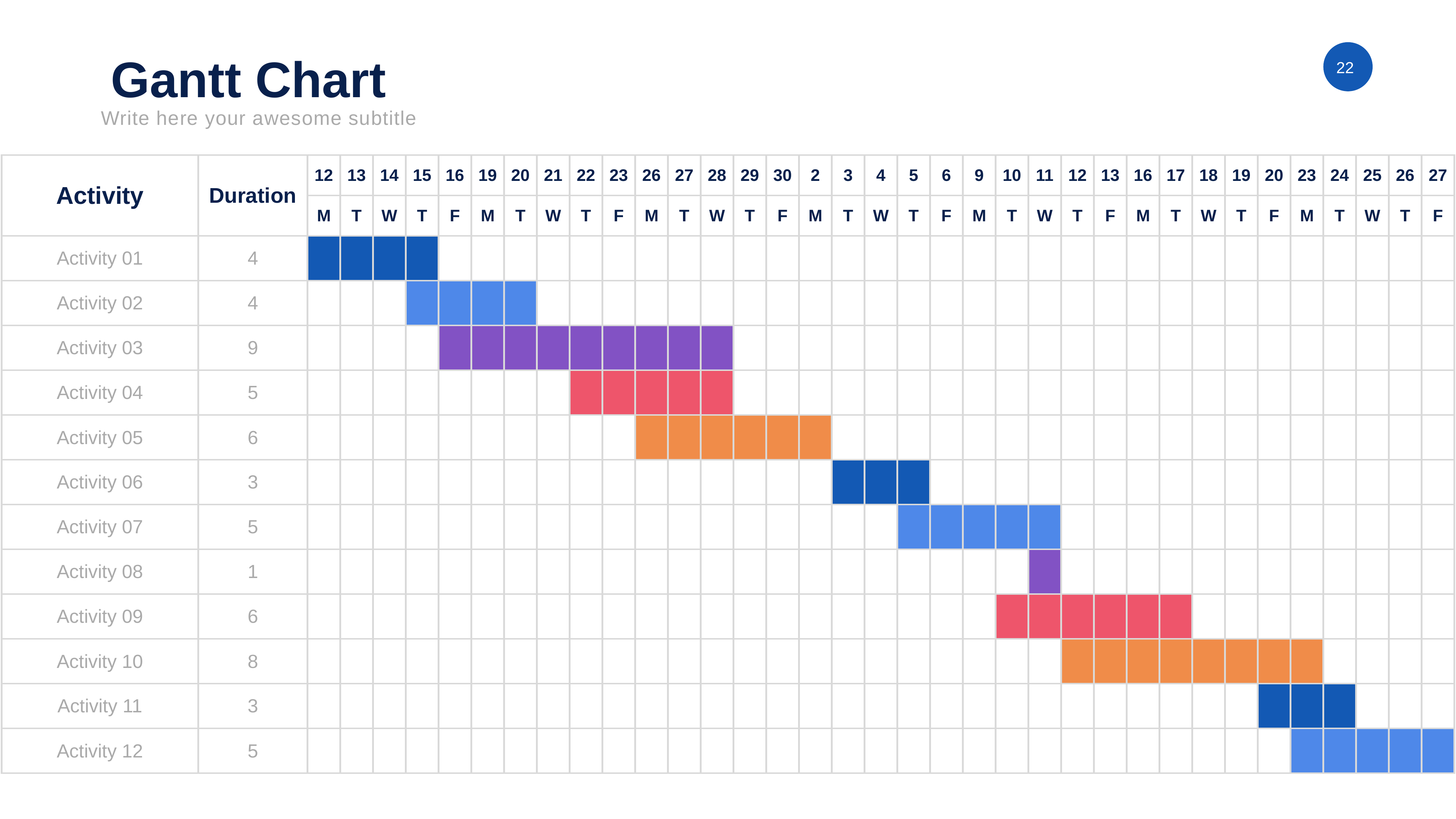

Gantt Chart
Write here your awesome subtitle
| Activity | Duration | 12 | 13 | 14 | 15 | 16 | 19 | 20 | 21 | 22 | 23 | 26 | 27 | 28 | 29 | 30 | 2 | 3 | 4 | 5 | 6 | 9 | 10 | 11 | 12 | 13 | 16 | 17 | 18 | 19 | 20 | 23 | 24 | 25 | 26 | 27 |
| --- | --- | --- | --- | --- | --- | --- | --- | --- | --- | --- | --- | --- | --- | --- | --- | --- | --- | --- | --- | --- | --- | --- | --- | --- | --- | --- | --- | --- | --- | --- | --- | --- | --- | --- | --- | --- |
|  |  | M | T | W | T | F | M | T | W | T | F | M | T | W | T | F | M | T | W | T | F | M | T | W | T | F | M | T | W | T | F | M | T | W | T | F |
| Activity 01 | 4 |  |  |  |  |  |  |  |  |  |  |  |  |  |  |  |  |  |  |  |  |  |  |  |  |  |  |  |  |  |  |  |  |  |  |  |
| Activity 02 | 4 |  |  |  |  |  |  |  |  |  |  |  |  |  |  |  |  |  |  |  |  |  |  |  |  |  |  |  |  |  |  |  |  |  |  |  |
| Activity 03 | 9 |  |  |  |  |  |  |  |  |  |  |  |  |  |  |  |  |  |  |  |  |  |  |  |  |  |  |  |  |  |  |  |  |  |  |  |
| Activity 04 | 5 |  |  |  |  |  |  |  |  |  |  |  |  |  |  |  |  |  |  |  |  |  |  |  |  |  |  |  |  |  |  |  |  |  |  |  |
| Activity 05 | 6 |  |  |  |  |  |  |  |  |  |  |  |  |  |  |  |  |  |  |  |  |  |  |  |  |  |  |  |  |  |  |  |  |  |  |  |
| Activity 06 | 3 |  |  |  |  |  |  |  |  |  |  |  |  |  |  |  |  |  |  |  |  |  |  |  |  |  |  |  |  |  |  |  |  |  |  |  |
| Activity 07 | 5 |  |  |  |  |  |  |  |  |  |  |  |  |  |  |  |  |  |  |  |  |  |  |  |  |  |  |  |  |  |  |  |  |  |  |  |
| Activity 08 | 1 |  |  |  |  |  |  |  |  |  |  |  |  |  |  |  |  |  |  |  |  |  |  |  |  |  |  |  |  |  |  |  |  |  |  |  |
| Activity 09 | 6 |  |  |  |  |  |  |  |  |  |  |  |  |  |  |  |  |  |  |  |  |  |  |  |  |  |  |  |  |  |  |  |  |  |  |  |
| Activity 10 | 8 |  |  |  |  |  |  |  |  |  |  |  |  |  |  |  |  |  |  |  |  |  |  |  |  |  |  |  |  |  |  |  |  |  |  |  |
| Activity 11 | 3 |  |  |  |  |  |  |  |  |  |  |  |  |  |  |  |  |  |  |  |  |  |  |  |  |  |  |  |  |  |  |  |  |  |  |  |
| Activity 12 | 5 |  |  |  |  |  |  |  |  |  |  |  |  |  |  |  |  |  |  |  |  |  |  |  |  |  |  |  |  |  |  |  |  |  |  |  |